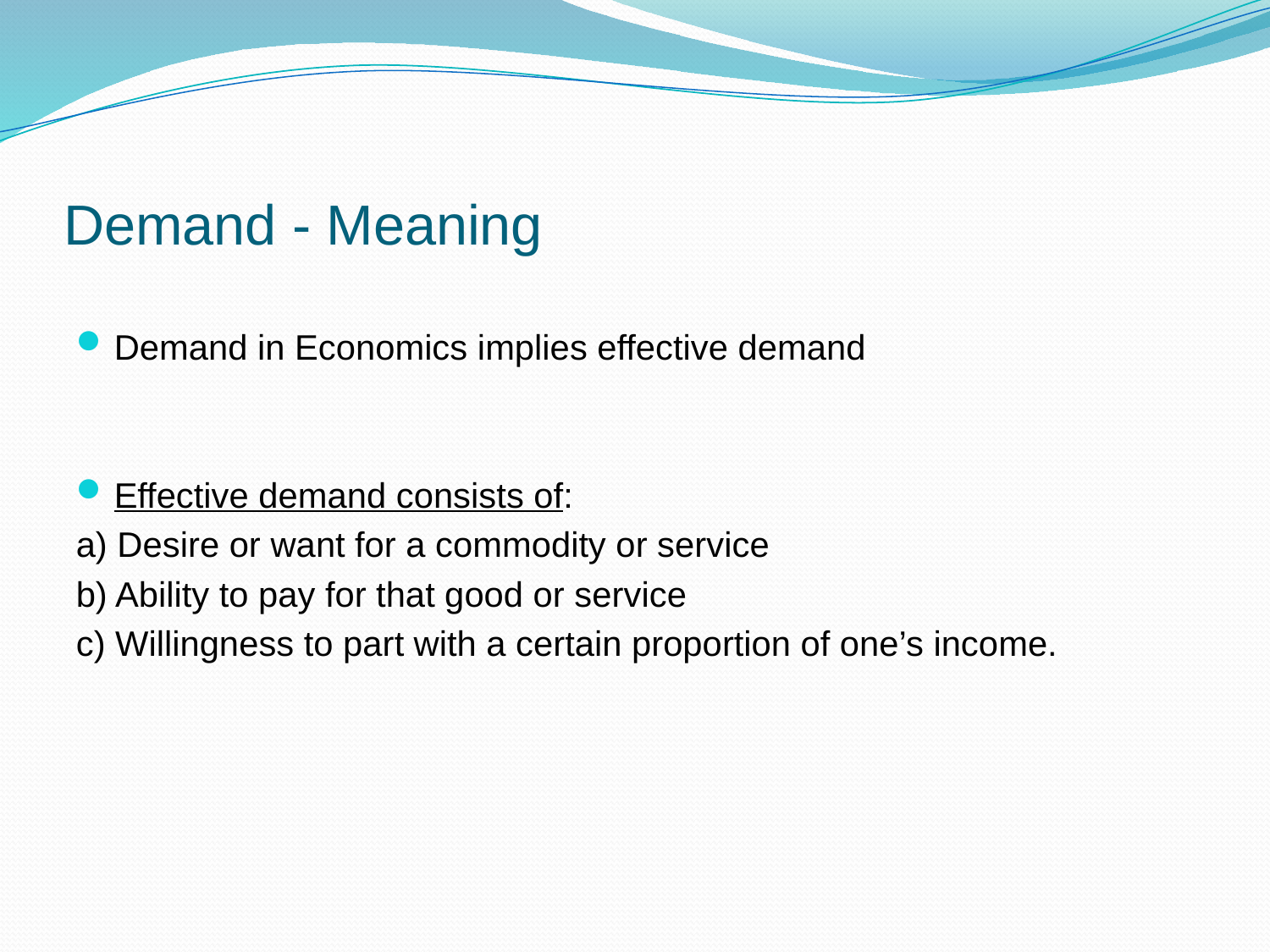

# Demand - Meaning

Demand in Economics implies effective demand

Effective demand consists of:
a) Desire or want for a commodity or service
b) Ability to pay for that good or service
c) Willingness to part with a certain proportion of one’s income.